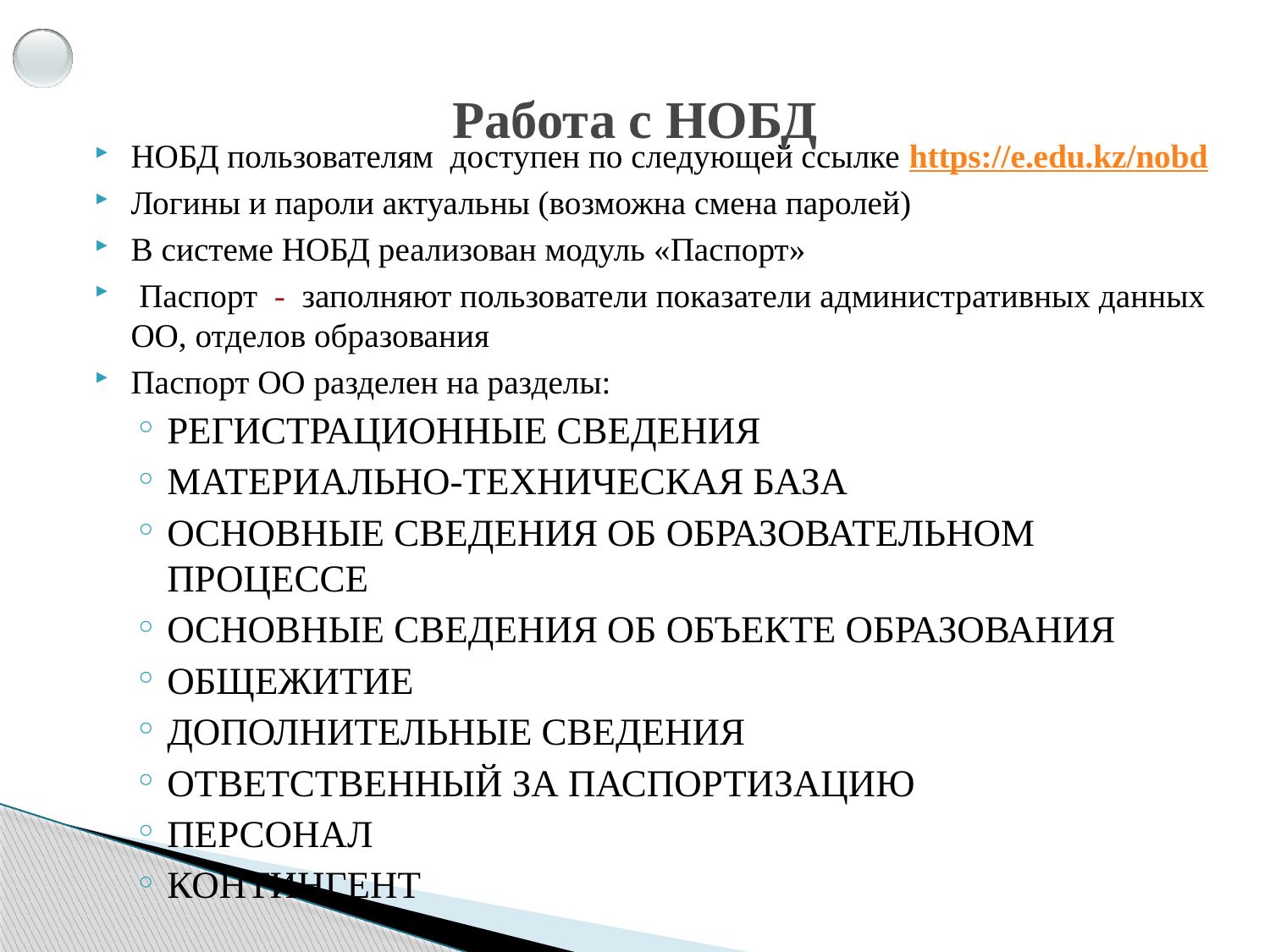

# Работа с НОБД
НОБД пользователям  доступен по следующей ссылке https://e.edu.kz/nobd
Логины и пароли актуальны (возможна смена паролей)
В системе НОБД реализован модуль «Паспорт»
 Паспорт  -  заполняют пользователи показатели административных данных ОО, отделов образования
Паспорт ОО разделен на разделы:
РЕГИСТРАЦИОННЫЕ СВЕДЕНИЯ
МАТЕРИАЛЬНО-ТЕХНИЧЕСКАЯ БАЗА
ОСНОВНЫЕ СВЕДЕНИЯ ОБ ОБРАЗОВАТЕЛЬНОМ ПРОЦЕССЕ
ОСНОВНЫЕ СВЕДЕНИЯ ОБ ОБЪЕКТЕ ОБРАЗОВАНИЯ
ОБЩЕЖИТИЕ
ДОПОЛНИТЕЛЬНЫЕ СВЕДЕНИЯ
ОТВЕТСТВЕННЫЙ ЗА ПАСПОРТИЗАЦИЮ
ПЕРСОНАЛ
КОНТИНГЕНТ